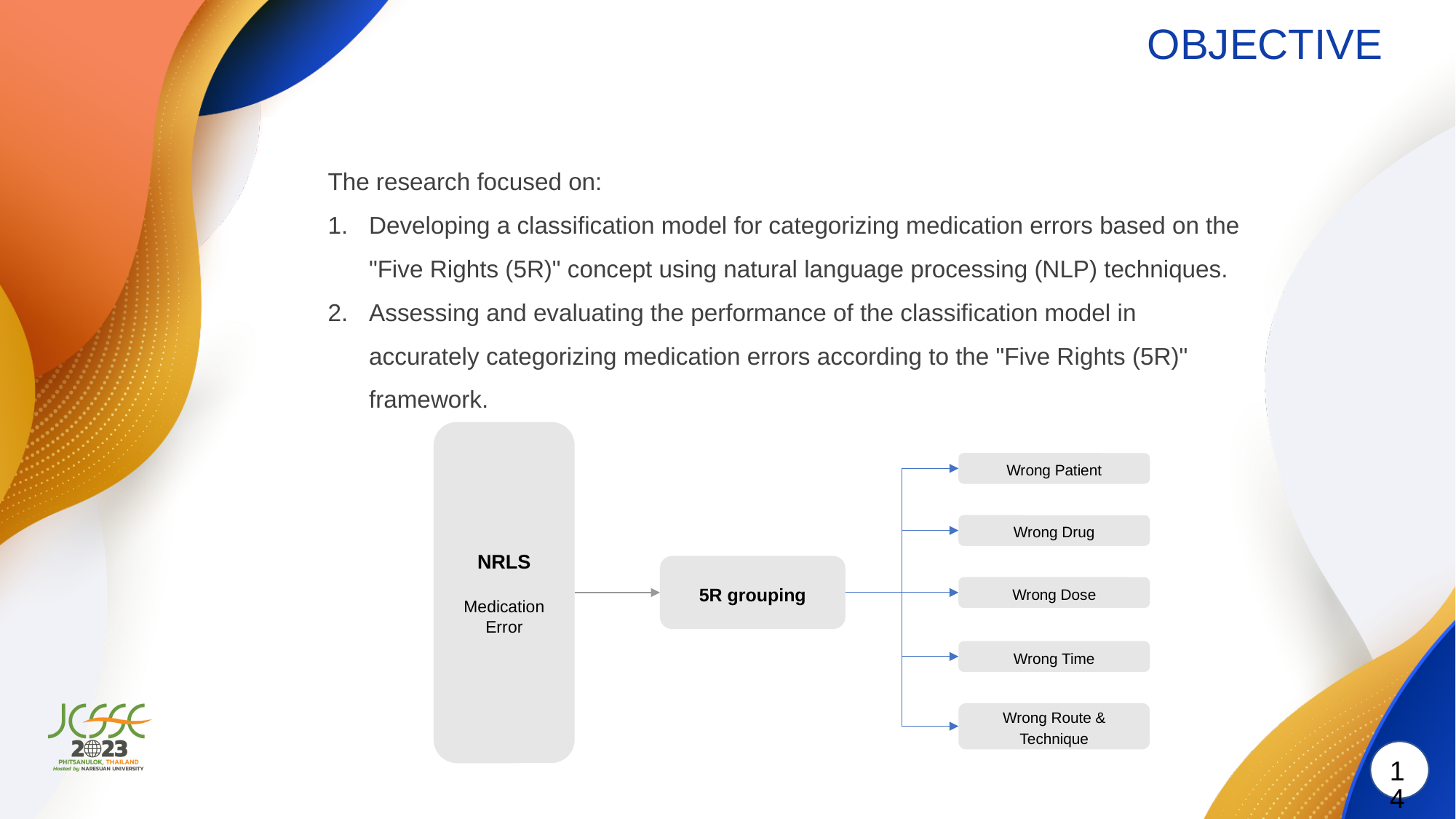

# OBJECTIVE
The research focused on:
Developing a classification model for categorizing medication errors based on the "Five Rights (5R)" concept using natural language processing (NLP) techniques.
Assessing and evaluating the performance of the classification model in accurately categorizing medication errors according to the "Five Rights (5R)" framework.
NRLS

Medication Error
Wrong Patient
Wrong Drug
5R grouping
Wrong Dose
Wrong Time
Wrong Route & Technique